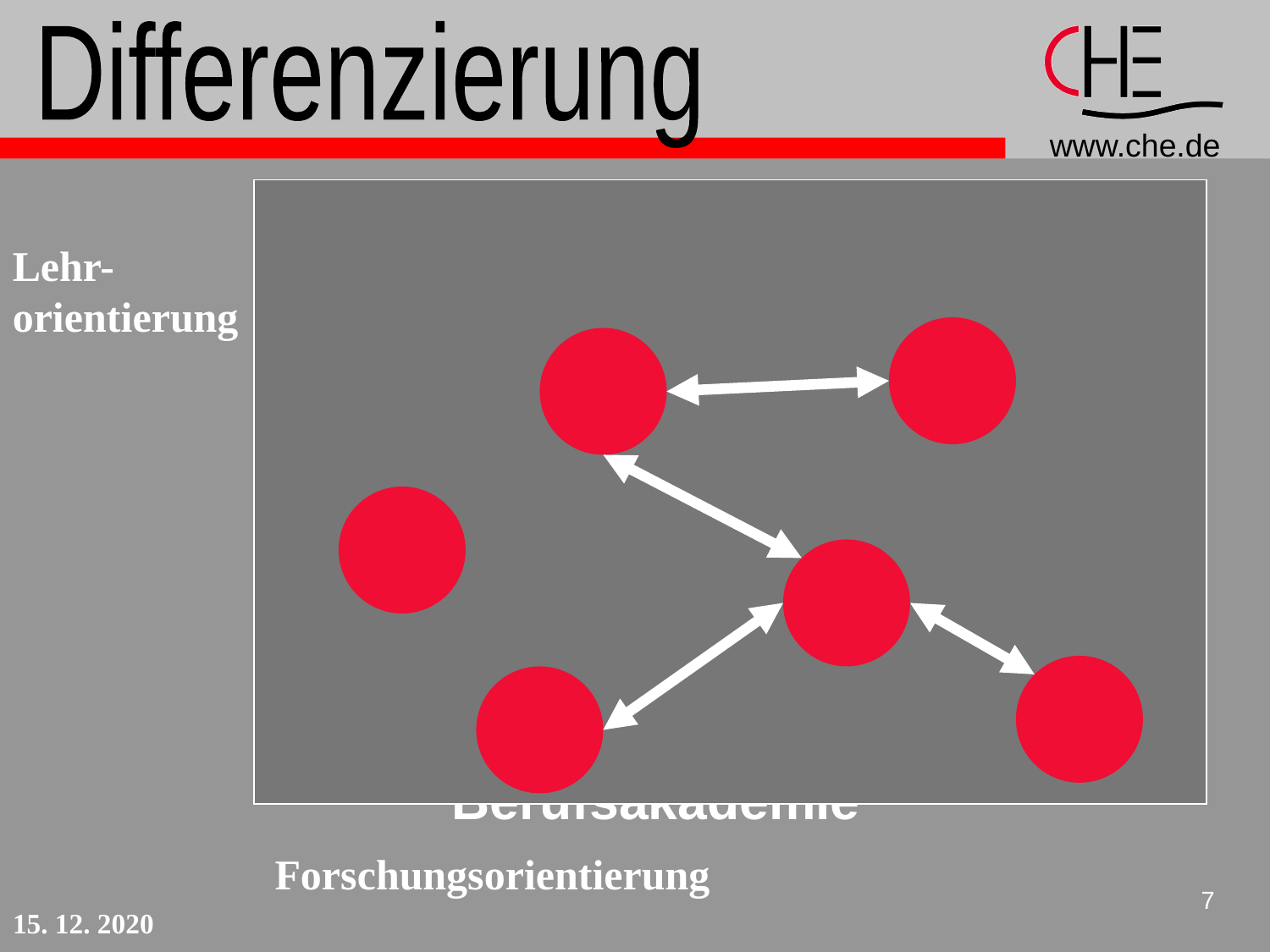

Differenzierung

Uni

Fachhochschule

Berufsakademie
Lehr-
orientierung

Universität
Fachhochschule
Berufsakademie

Forschungsorientierung
7
15. 12. 2020